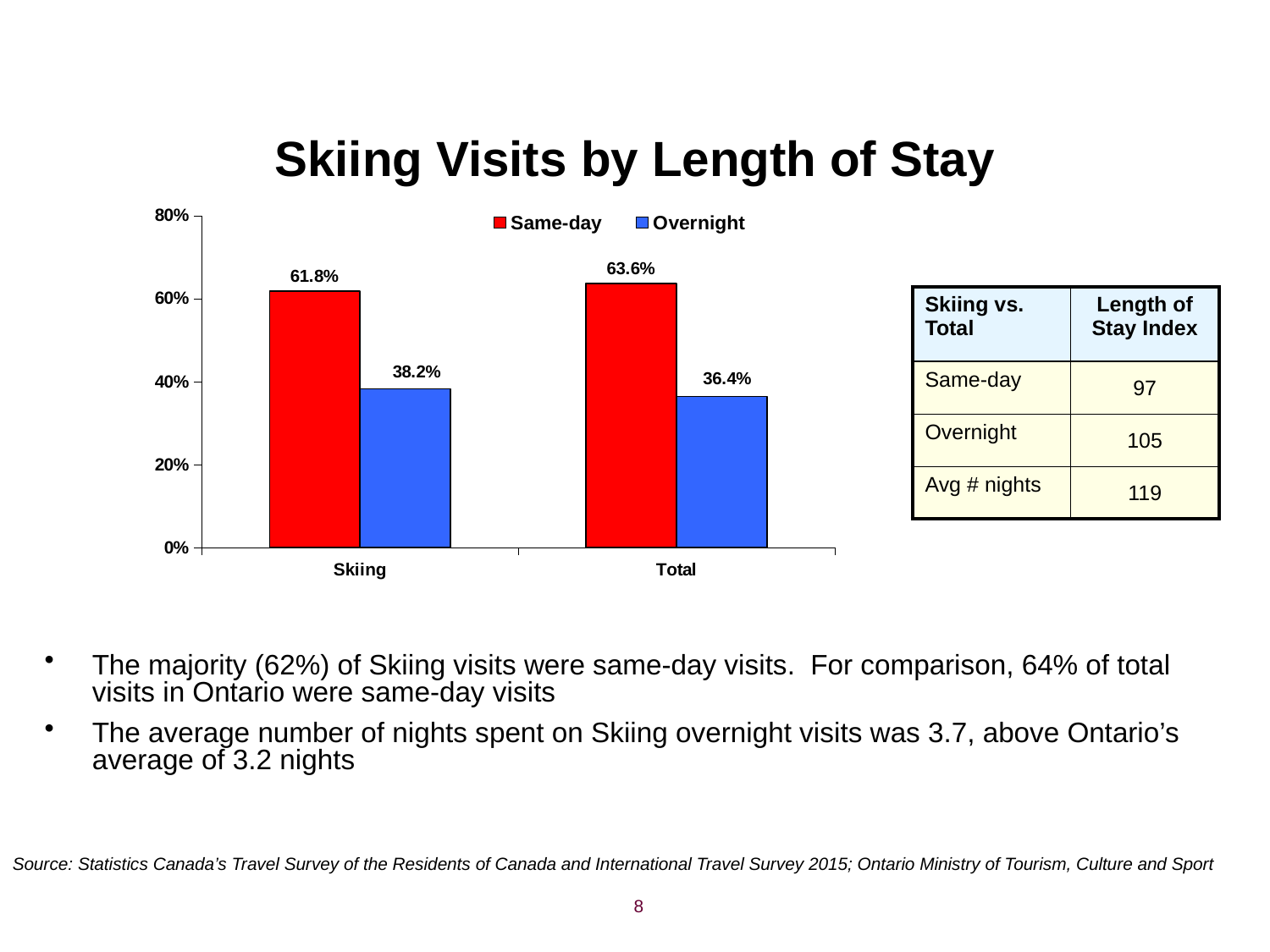

# Skiing Visits by Length of Stay

### Chart

| Category | Same-day | Overnight |
|---|---|---|
| Skiing | 0.6177371769299045 | 0.3822628230700954 |
| Total | 0.6359499795115034 | 0.36405002048849655 |
| Skiing vs. Total | Length of Stay Index |
| --- | --- |
| Same-day | 97 |
| Overnight | 105 |
| Avg # nights | 119 |
The majority (62%) of Skiing visits were same-day visits.  For comparison, 64% of total visits in Ontario were same-day visits
The average number of nights spent on Skiing overnight visits was 3.7, above Ontario’s average of 3.2 nights

Source: Statistics Canada’s Travel Survey of the Residents of Canada and International Travel Survey 2015; Ontario Ministry of Tourism, Culture and Sport
8